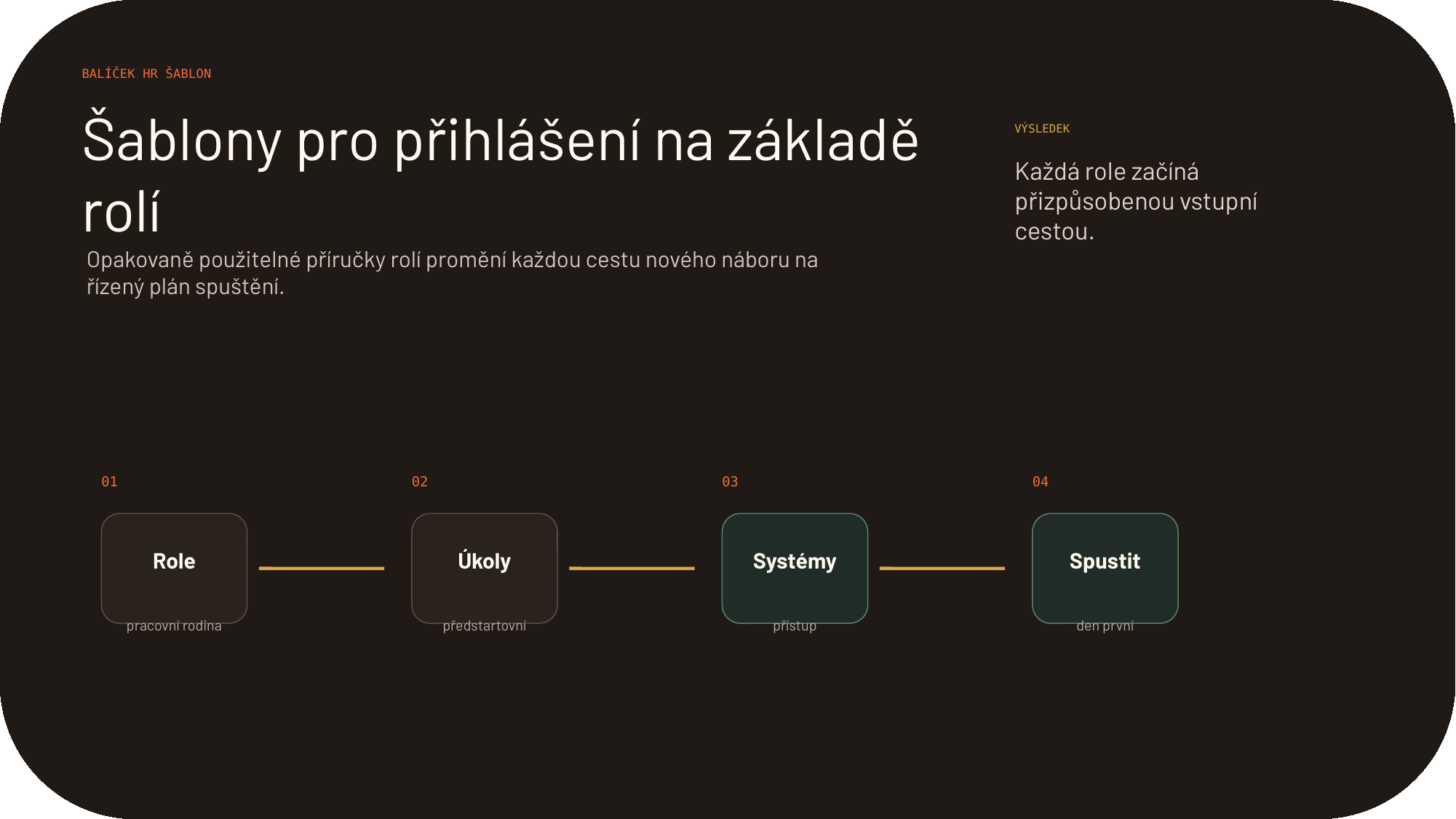

BALÍČEK HR ŠABLON
Šablony pro přihlášení na základě rolí
VÝSLEDEK
Každá role začíná přizpůsobenou vstupní cestou.
Opakovaně použitelné příručky rolí promění každou cestu nového náboru na řízený plán spuštění.
01
02
03
04

Role
Úkoly
Systémy
Spustit

pracovní rodina
předstartovní
přístup
den první